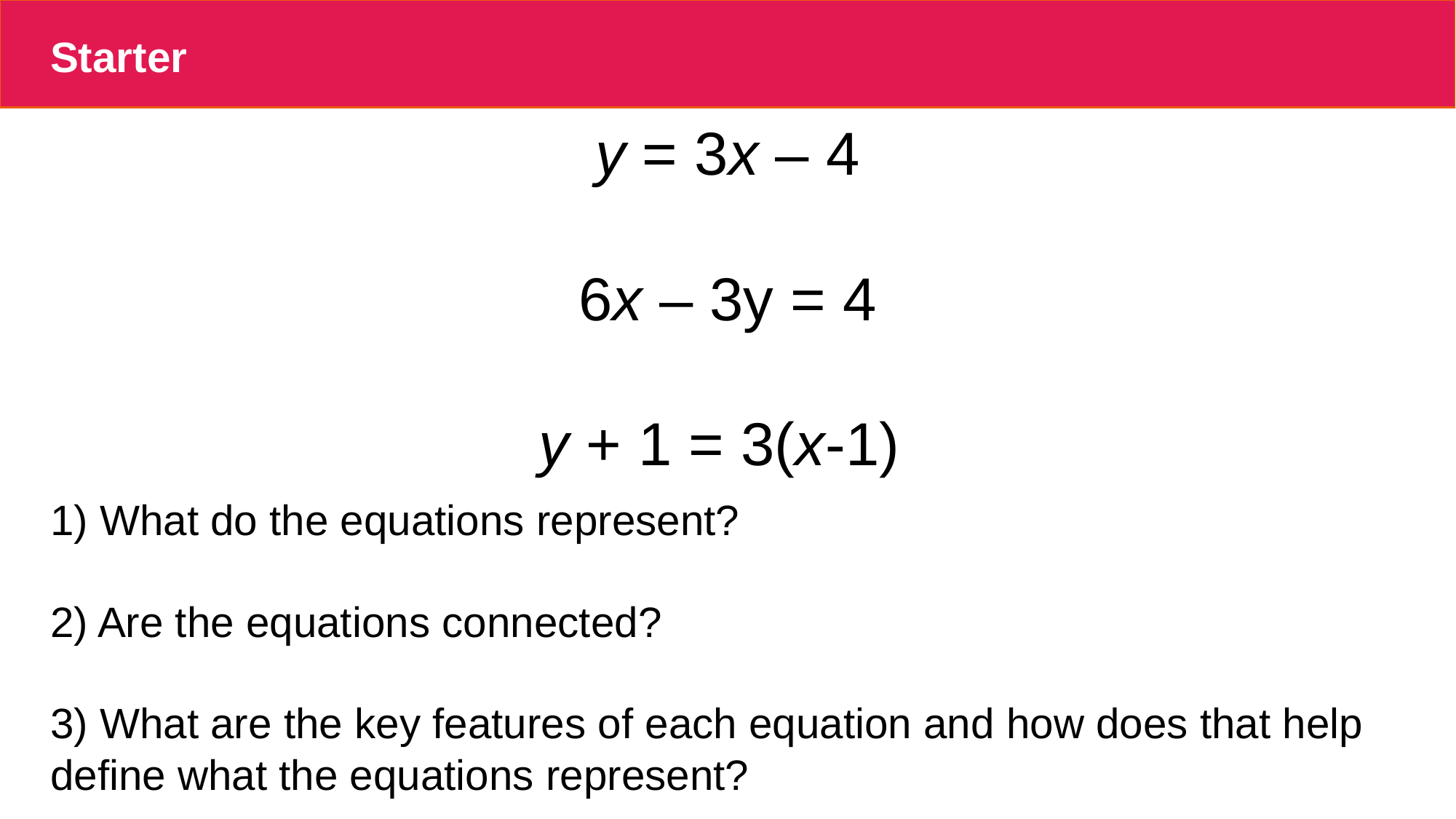

# Starter
y = 3x – 4

6x – 3y = 4

y + 1 = 3(x-1)
1) What do the equations represent?
2) Are the equations connected?
3) What are the key features of each equation and how does that help define what the equations represent?